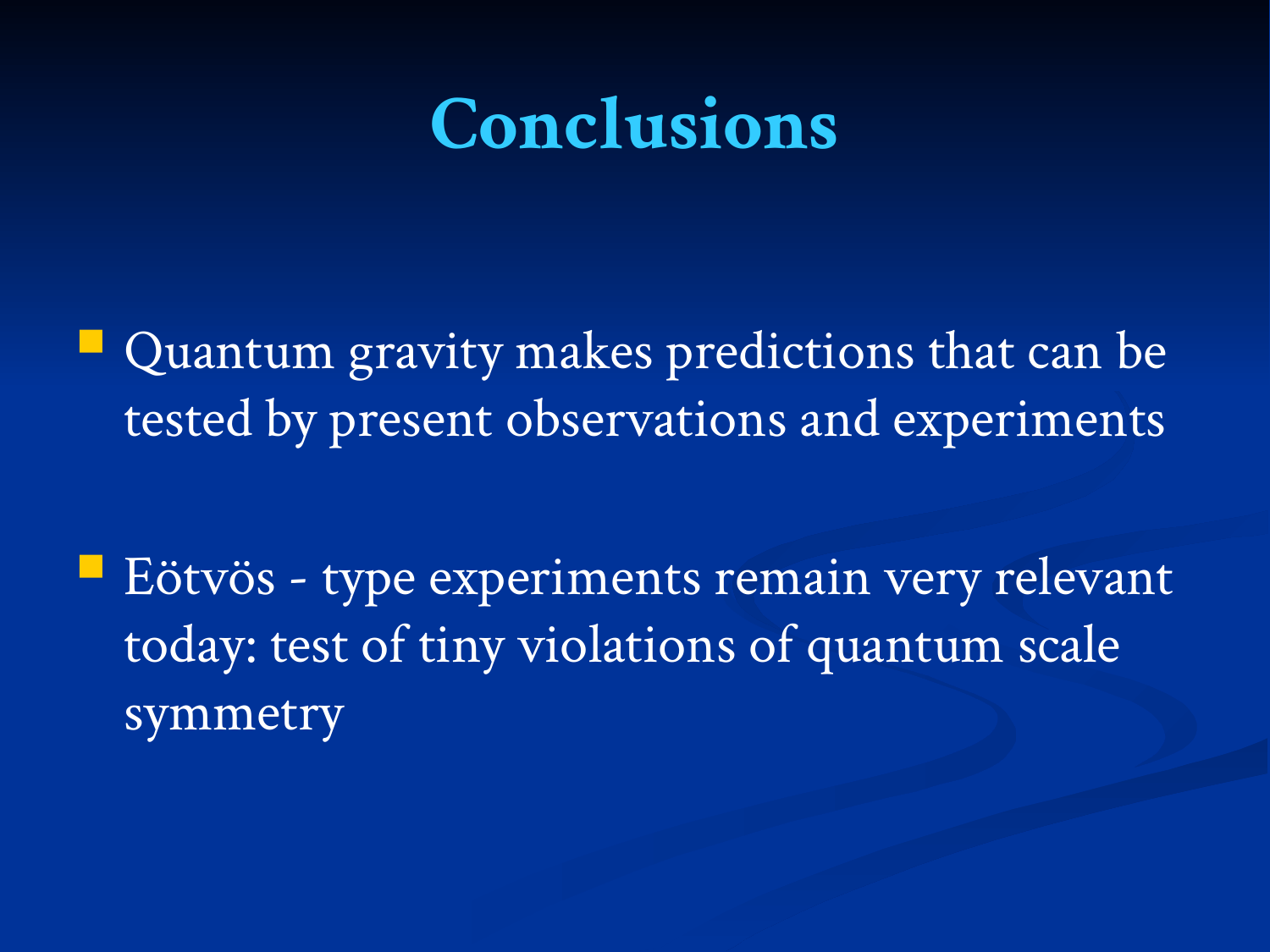

# Conclusions
Quantum gravity makes predictions that can be tested by present observations and experiments

Eötvös - type experiments remain very relevant today: test of tiny violations of quantum scale symmetry